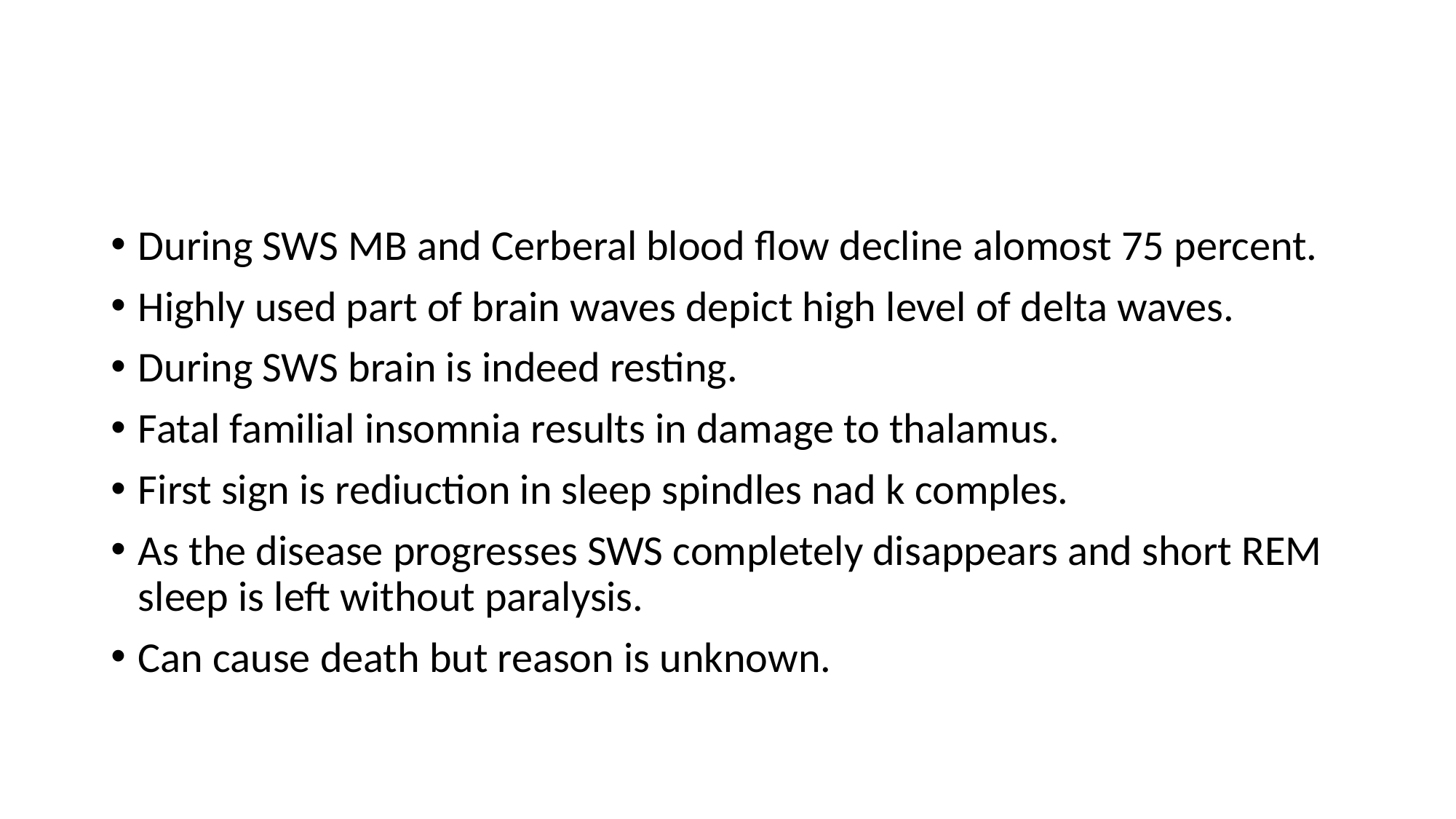

#
During SWS MB and Cerberal blood flow decline alomost 75 percent.
Highly used part of brain waves depict high level of delta waves.
During SWS brain is indeed resting.
Fatal familial insomnia results in damage to thalamus.
First sign is rediuction in sleep spindles nad k comples.
As the disease progresses SWS completely disappears and short REM sleep is left without paralysis.
Can cause death but reason is unknown.